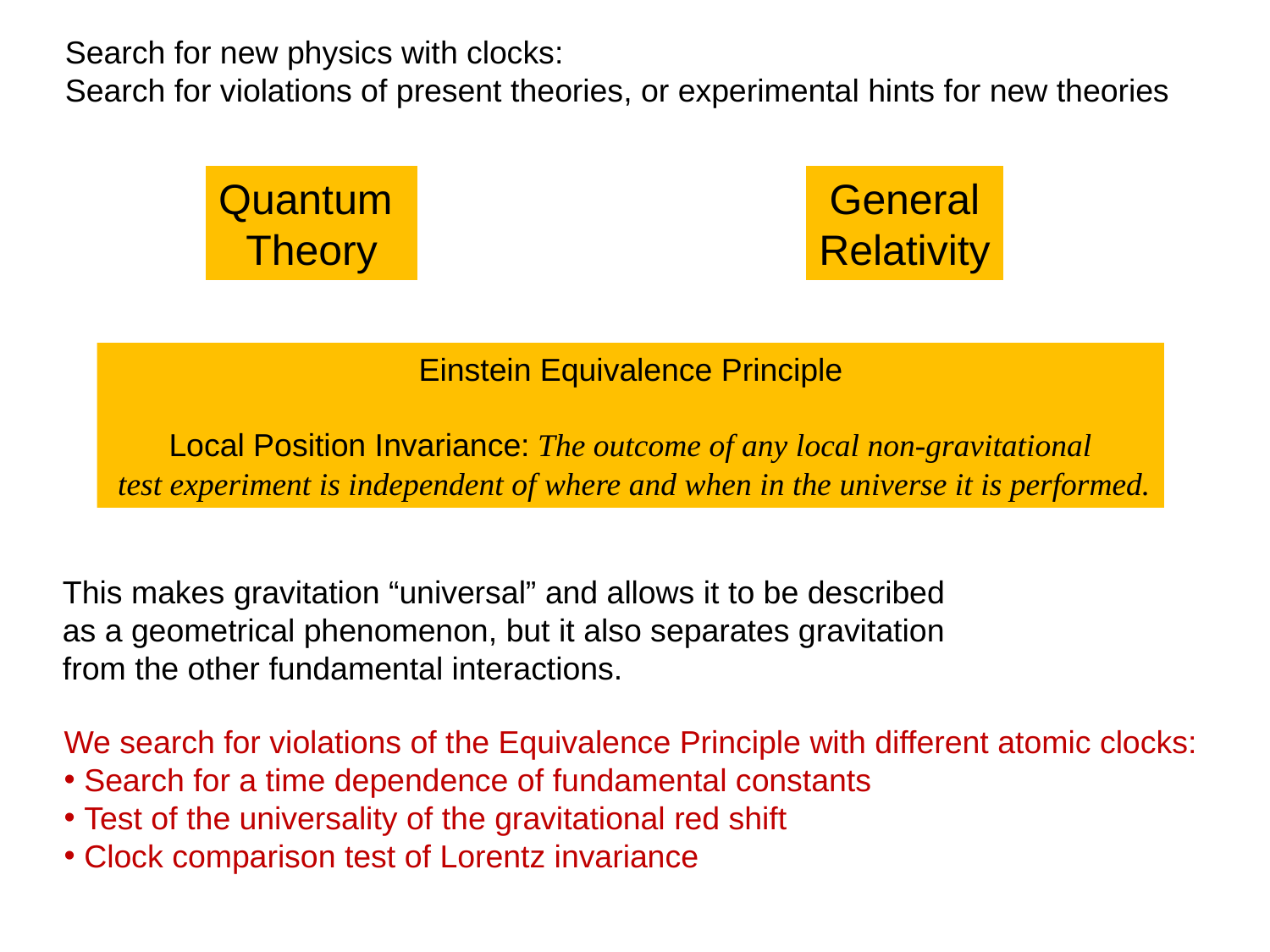

Search for new physics with clocks:
Search for violations of present theories, or experimental hints for new theories
Quantum
Theory
General
Relativity
Einstein Equivalence Principle

Local Position Invariance: The outcome of any local non-gravitational
 test experiment is independent of where and when in the universe it is performed.
This makes gravitation “universal” and allows it to be described
as a geometrical phenomenon, but it also separates gravitation
from the other fundamental interactions.
We search for violations of the Equivalence Principle with different atomic clocks:
 Search for a time dependence of fundamental constants
 Test of the universality of the gravitational red shift
 Clock comparison test of Lorentz invariance